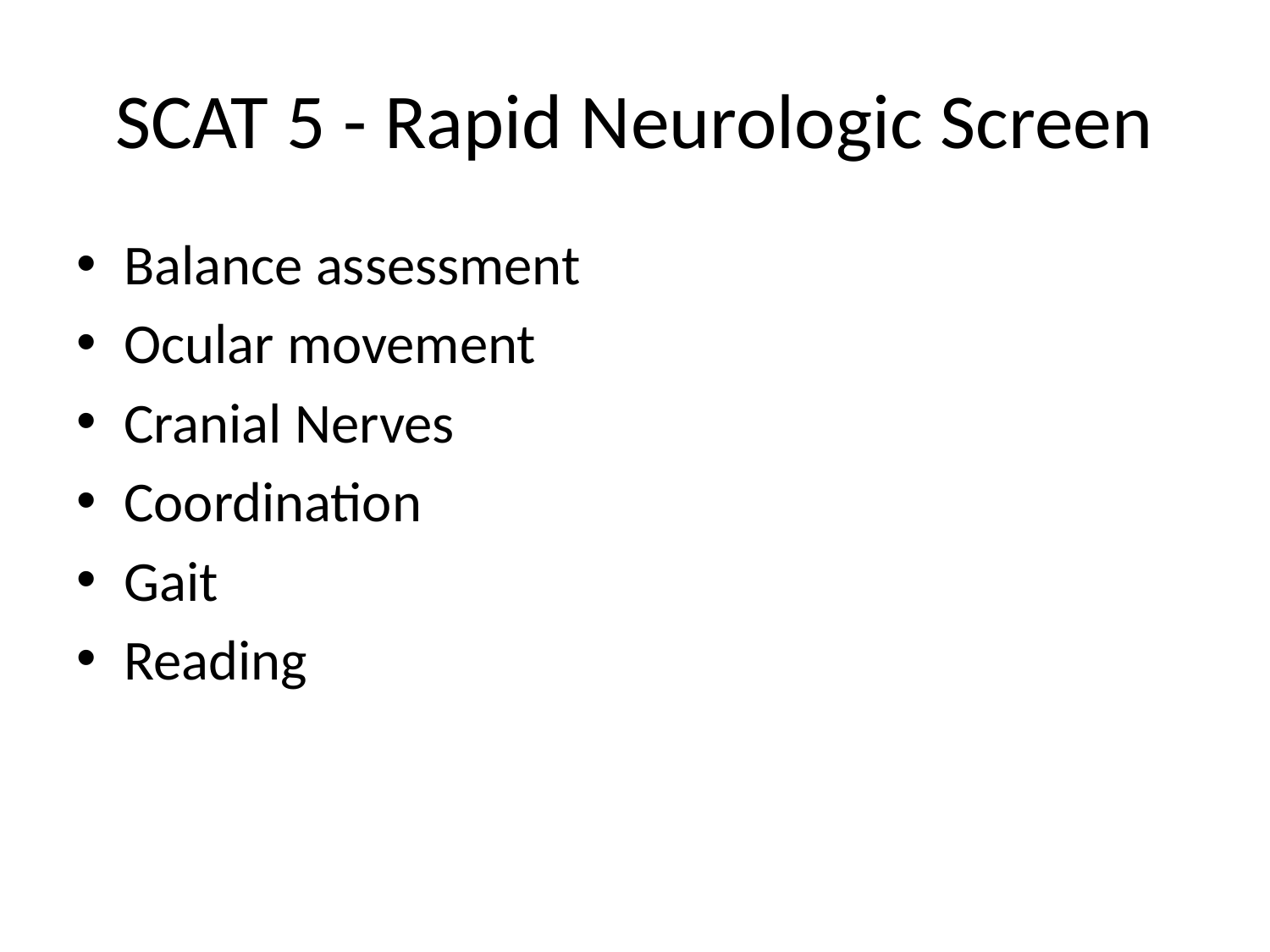

# SCAT 5 - Rapid Neurologic Screen
Balance assessment
Ocular movement
Cranial Nerves
Coordination
Gait
Reading